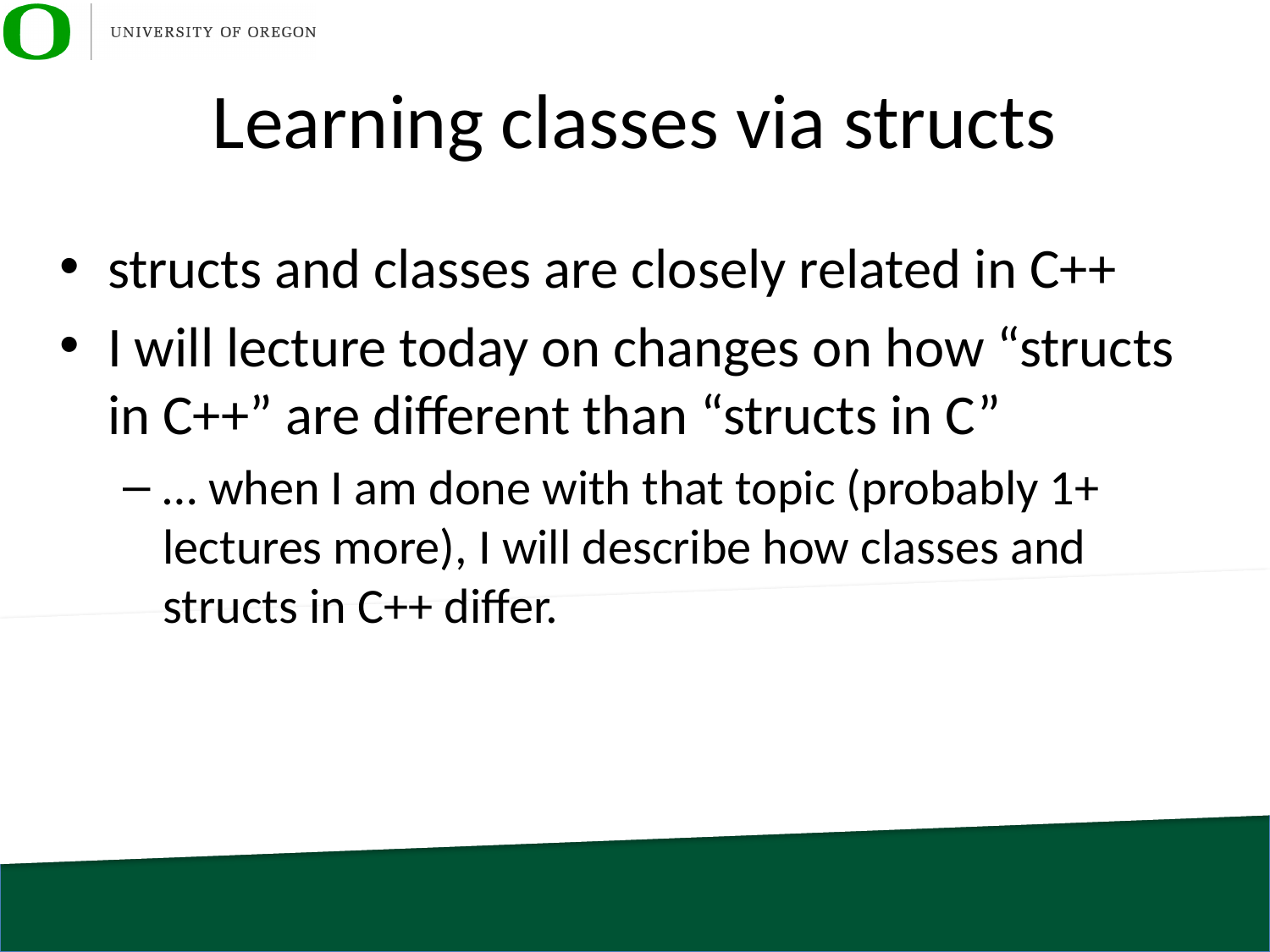

# Learning classes via structs
structs and classes are closely related in C++
I will lecture today on changes on how “structs in C++” are different than “structs in C”
… when I am done with that topic (probably 1+ lectures more), I will describe how classes and structs in C++ differ.